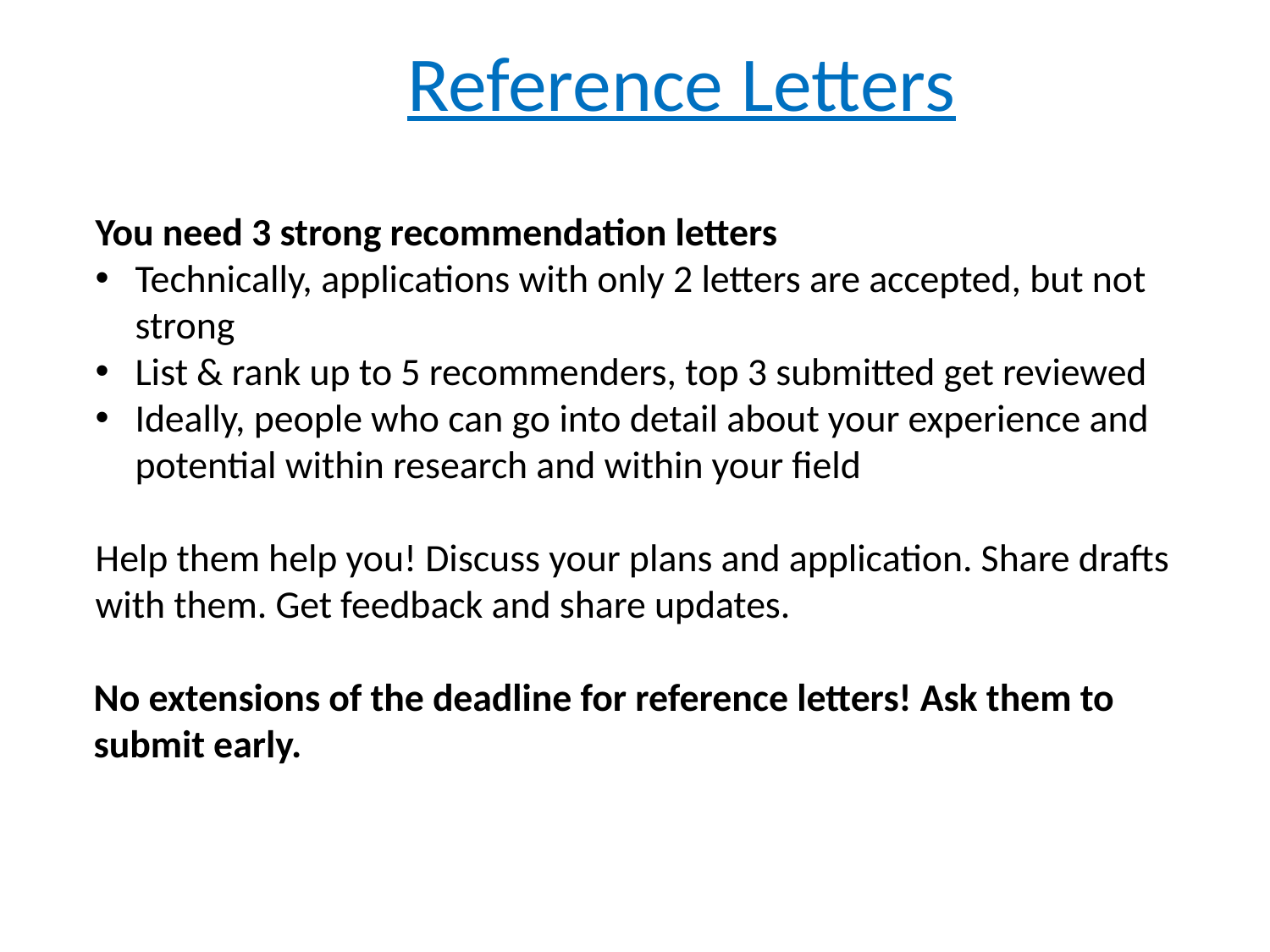

Reference Letters
You need 3 strong recommendation letters
Technically, applications with only 2 letters are accepted, but not strong
List & rank up to 5 recommenders, top 3 submitted get reviewed
Ideally, people who can go into detail about your experience and potential within research and within your field

Help them help you! Discuss your plans and application. Share drafts with them. Get feedback and share updates.

No extensions of the deadline for reference letters! Ask them to submit early.